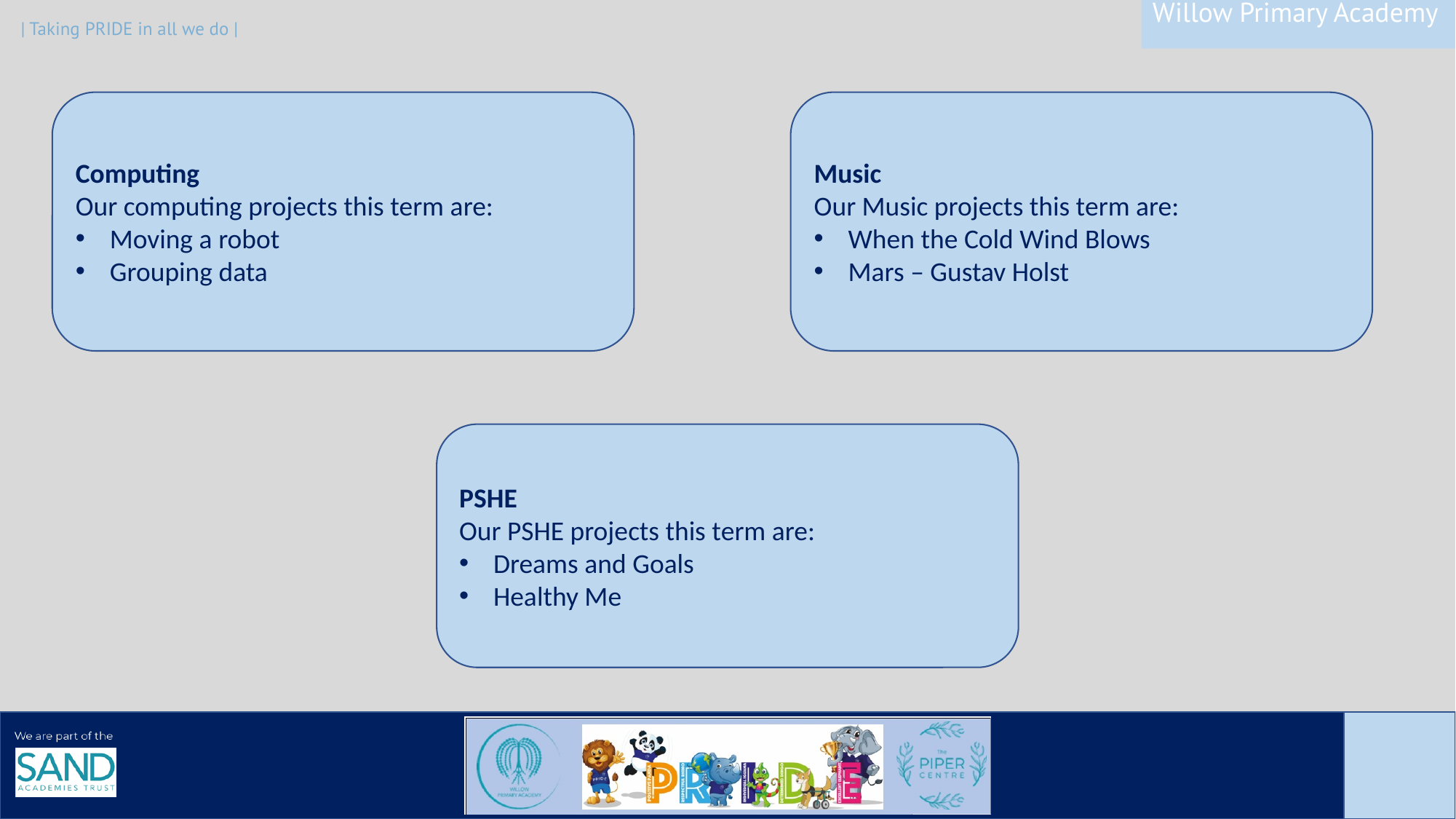

Computing
Our computing projects this term are:
Moving a robot
Grouping data
Music
Our Music projects this term are:
When the Cold Wind Blows
Mars – Gustav Holst
PSHE
Our PSHE projects this term are:
Dreams and Goals
Healthy Me